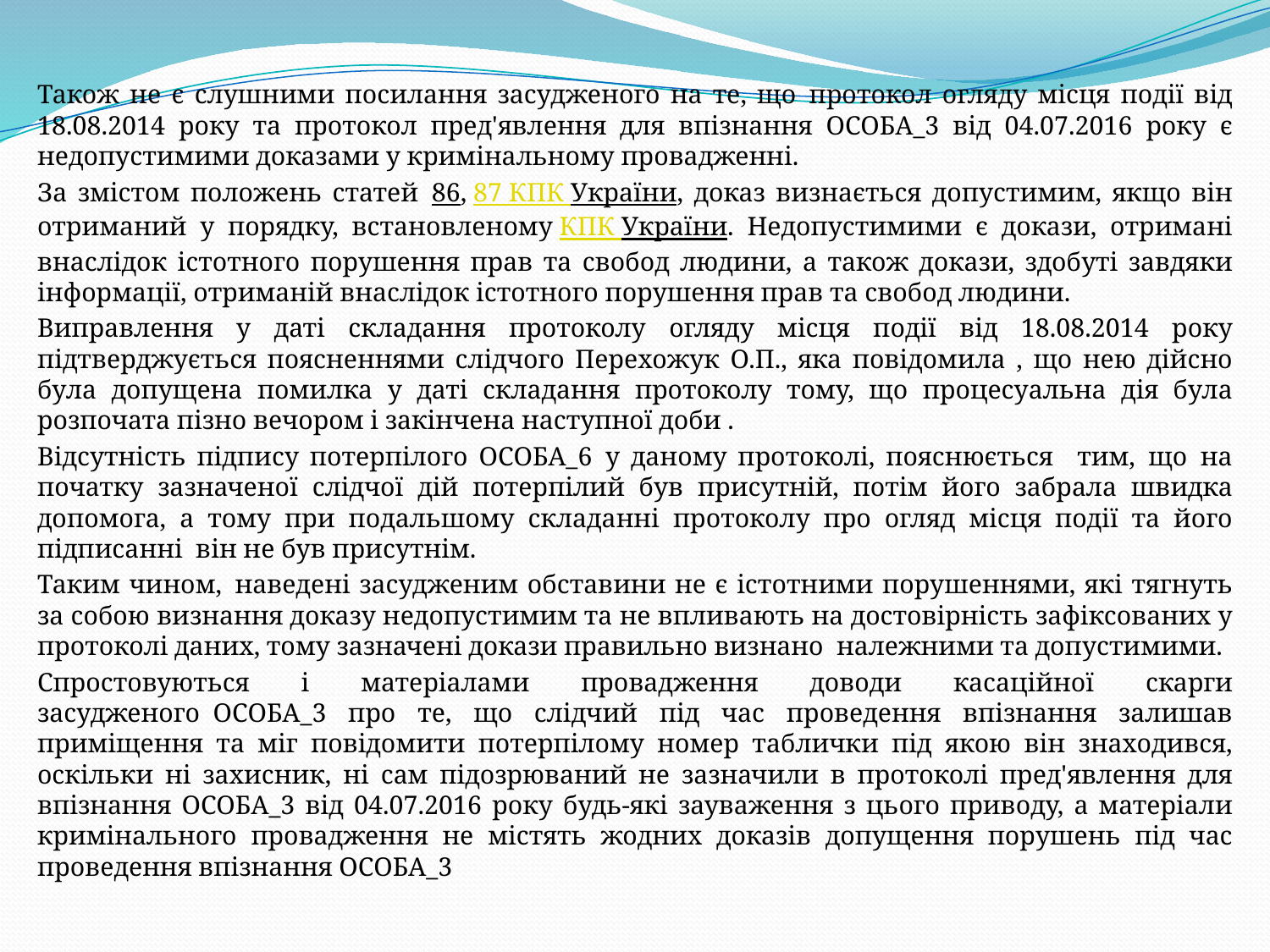

Також не є слушними посилання засудженого на те, що  протокол огляду місця події від 18.08.2014 року та протокол пред'явлення для впізнання ОСОБА_3 від 04.07.2016 року є недопустимими доказами у кримінальному провадженні.
За змістом положень статей  86, 87 КПК України, доказ визнається допустимим, якщо він отриманий у порядку, встановленому КПК України. Недопустимими є докази, отримані внаслідок істотного порушення прав та свобод людини, а також докази, здобуті завдяки інформації, отриманій внаслідок істотного порушення прав та свобод людини.
Виправлення у даті складання протоколу огляду місця події від 18.08.2014 року підтверджується поясненнями слідчого Перехожук О.П., яка повідомила , що нею дійсно була допущена помилка у даті складання протоколу тому, що процесуальна дія була розпочата пізно вечором і закінчена наступної доби .
Відсутність підпису потерпілого ОСОБА_6  у даному протоколі, пояснюється   тим,  що  на початку зазначеної слідчої дій потерпілий був присутній, потім його забрала швидка допомога, а тому при подальшому складанні протоколу про огляд місця події та його підписанні  він не був присутнім.
Таким чином,  наведені засудженим обставини не є істотними порушеннями, які тягнуть за собою визнання доказу недопустимим та не впливають на достовірність зафіксованих у протоколі даних, тому зазначені докази правильно визнано  належними та допустимими.
Спростовуються і матеріалами провадження доводи касаційної скарги засудженого  ОСОБА_3 про те, що слідчий під час проведення впізнання залишав приміщення та міг повідомити потерпілому номер таблички під якою він знаходився, оскільки ні захисник, ні сам підозрюваний не зазначили в протоколі пред'явлення для впізнання ОСОБА_3 від 04.07.2016 року будь-які зауваження з цього приводу, а матеріали кримінального провадження не містять жодних доказів допущення порушень під час проведення впізнання ОСОБА_3